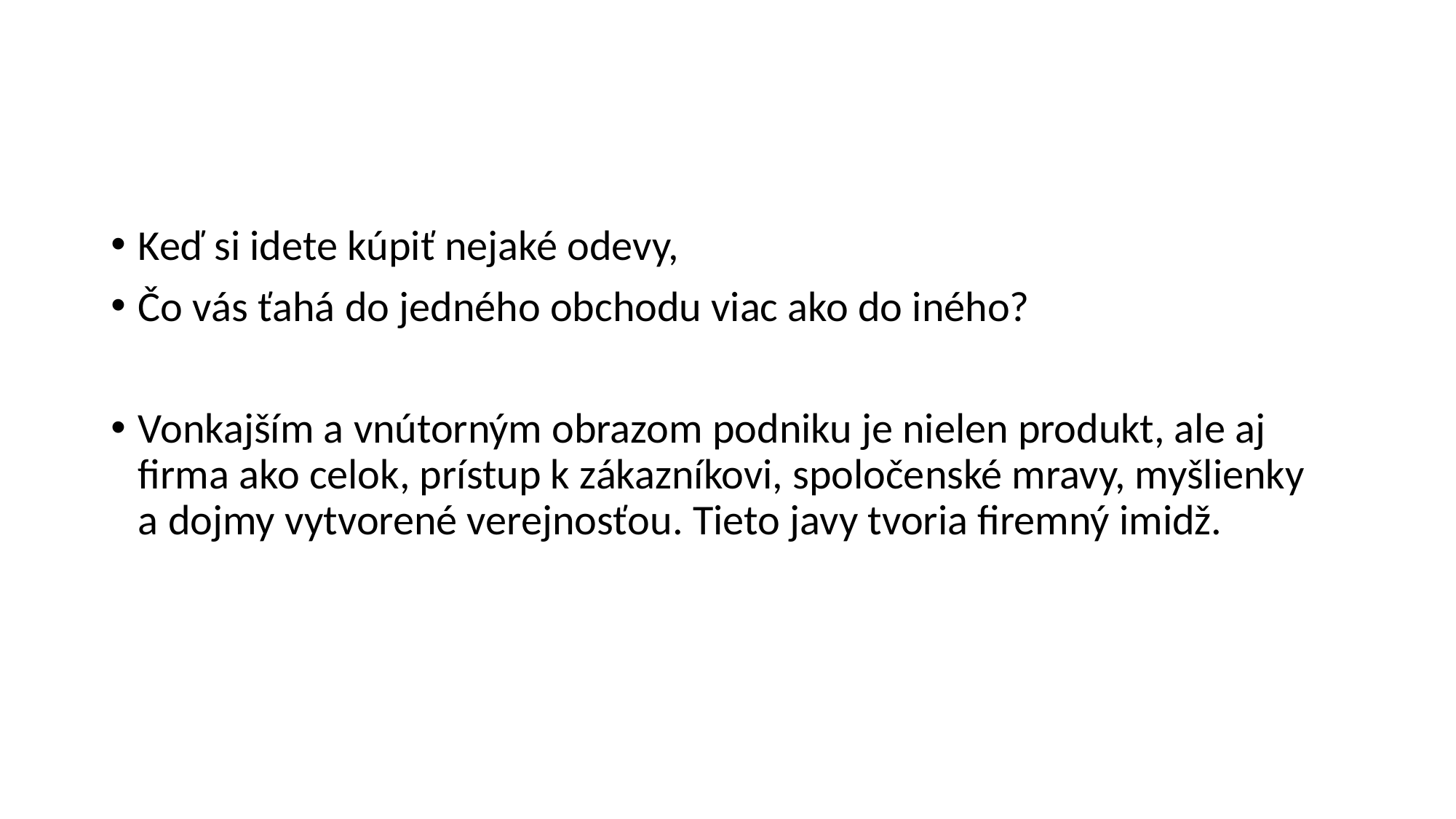

#
Keď si idete kúpiť nejaké odevy,
Čo vás ťahá do jedného obchodu viac ako do iného?

Vonkajším a vnútorným obrazom podniku je nielen produkt, ale aj firma ako celok, prístup k zákazníkovi, spoločenské mravy, myšlienky a dojmy vytvorené verejnosťou. Tieto javy tvoria firemný imidž.